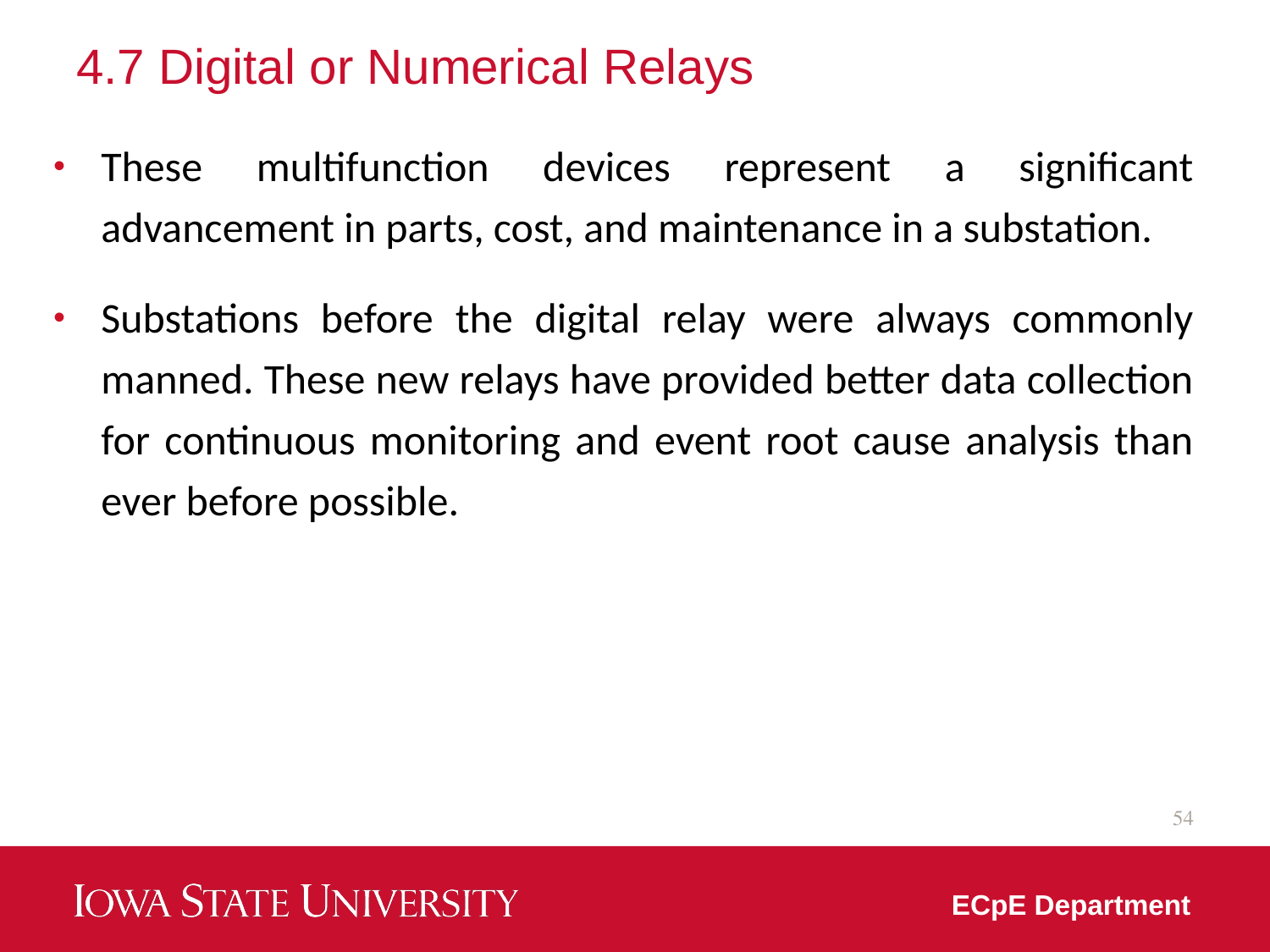

# 4.7 Digital or Numerical Relays
These multifunction devices represent a significant advancement in parts, cost, and maintenance in a substation.
Substations before the digital relay were always commonly manned. These new relays have provided better data collection for continuous monitoring and event root cause analysis than ever before possible.
54
ECpE Department